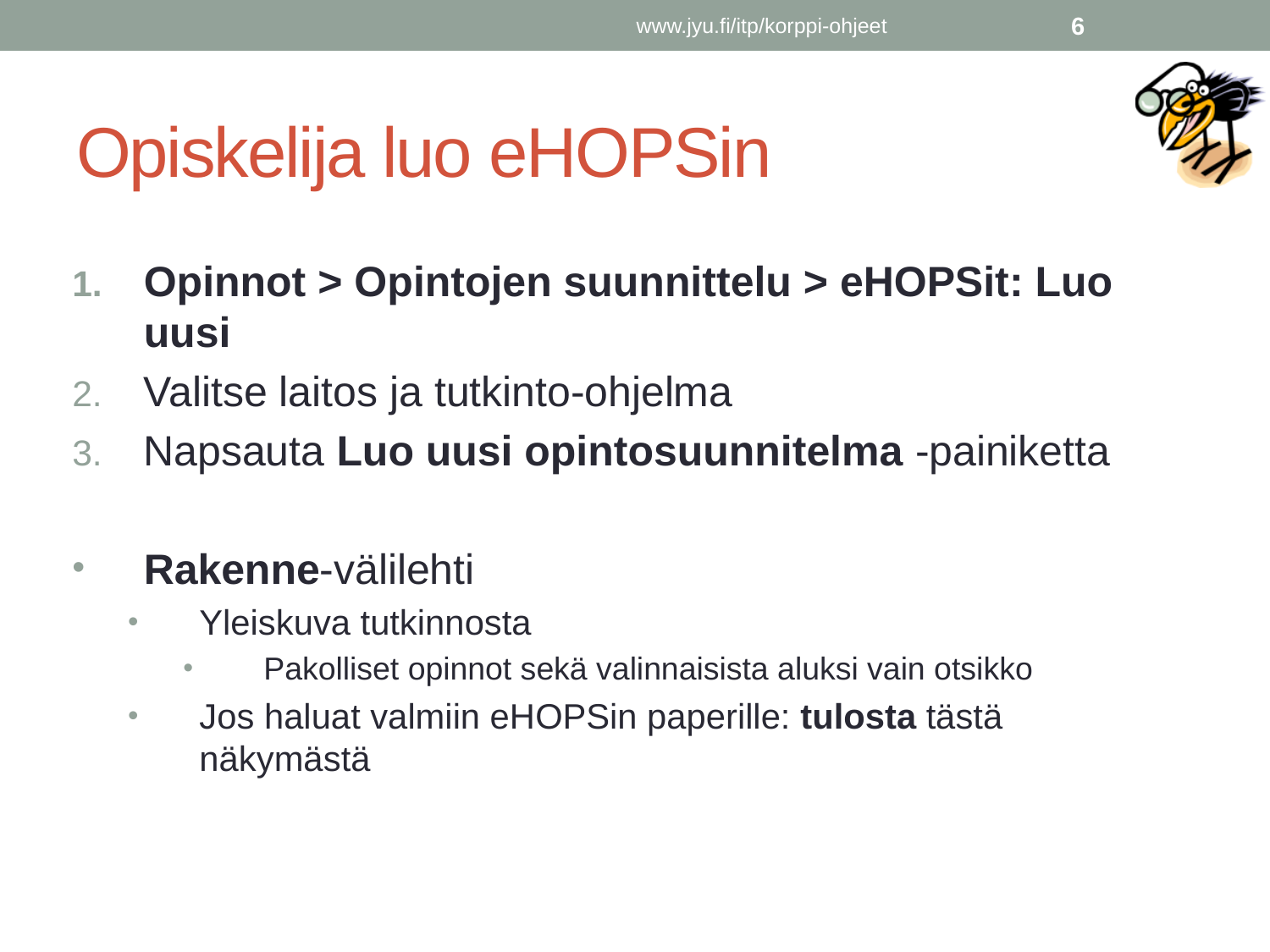

www.jyu.fi/itp/korppi-ohjeet
6
# Opiskelija luo eHOPSin
Opinnot > Opintojen suunnittelu > eHOPSit: Luo uusi
Valitse laitos ja tutkinto-ohjelma
Napsauta Luo uusi opintosuunnitelma -painiketta

Rakenne-välilehti
Yleiskuva tutkinnosta
 Pakolliset opinnot sekä valinnaisista aluksi vain otsikko
Jos haluat valmiin eHOPSin paperille: tulosta tästä näkymästä